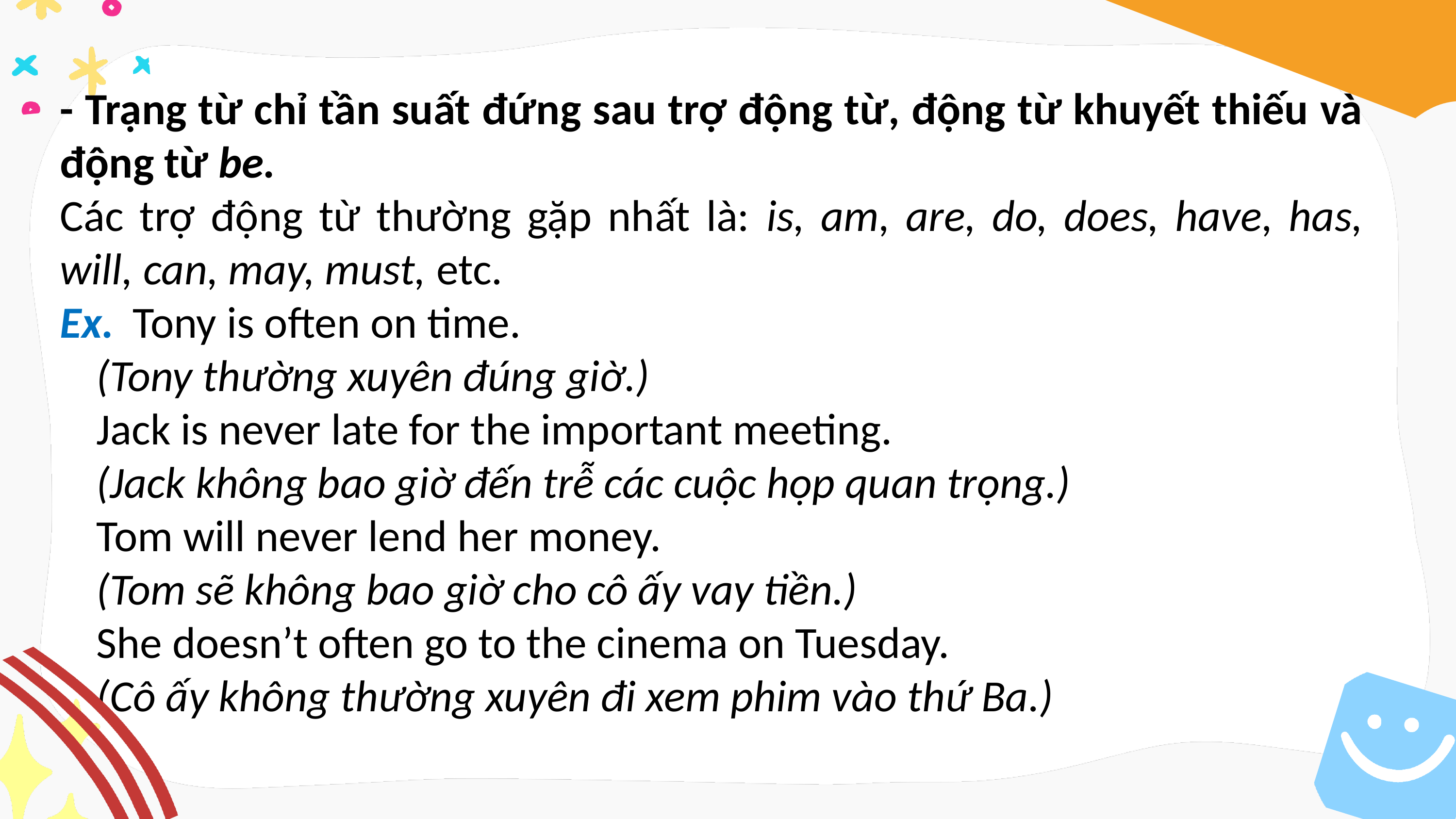

- Trạng từ chỉ tần suất đứng sau trợ động từ, động từ khuyết thiếu và động từ be.
Các trợ động từ thường gặp nhất là: is, am, are, do, does, have, has, will, can, may, must, etc.
Ex.	Tony is often on time.
(Tony thường xuyên đúng giờ.)
Jack is never late for the important meeting.
(Jack không bao giờ đến trễ các cuộc họp quan trọng.)
Tom will never lend her money.
(Tom sẽ không bao giờ cho cô ấy vay tiền.)
She doesn’t often go to the cinema on Tuesday.
(Cô ấy không thường xuyên đi xem phim vào thứ Ba.)